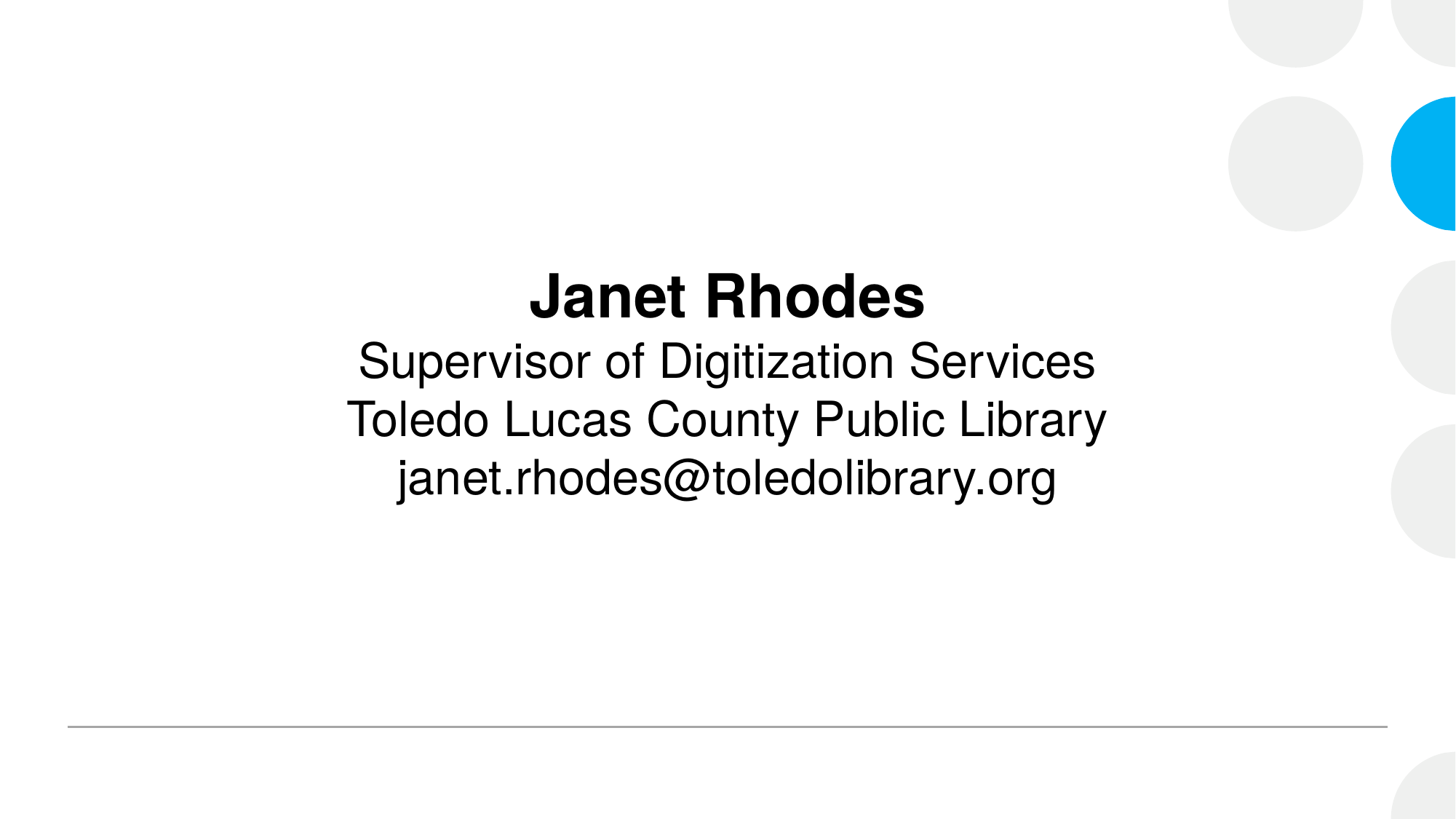

# Janet Rhodes Supervisor of Digitization Services Toledo Lucas County Public Library janet.rhodes@toledolibrary.org